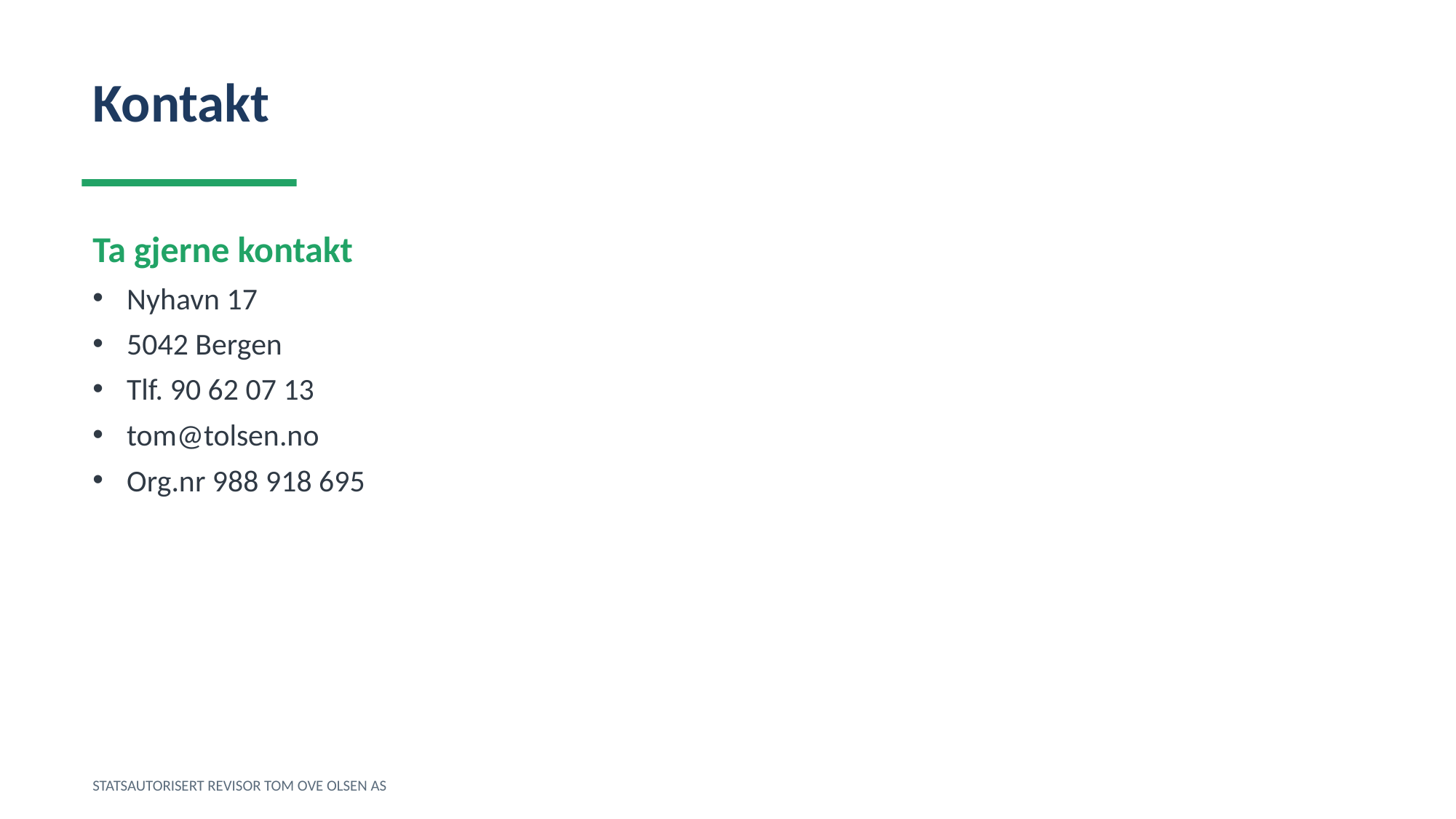

Kontakt

Ta gjerne kontakt
Nyhavn 17
5042 Bergen
Tlf. 90 62 07 13
tom@tolsen.no
Org.nr 988 918 695
STATSAUTORISERT REVISOR TOM OVE OLSEN AS